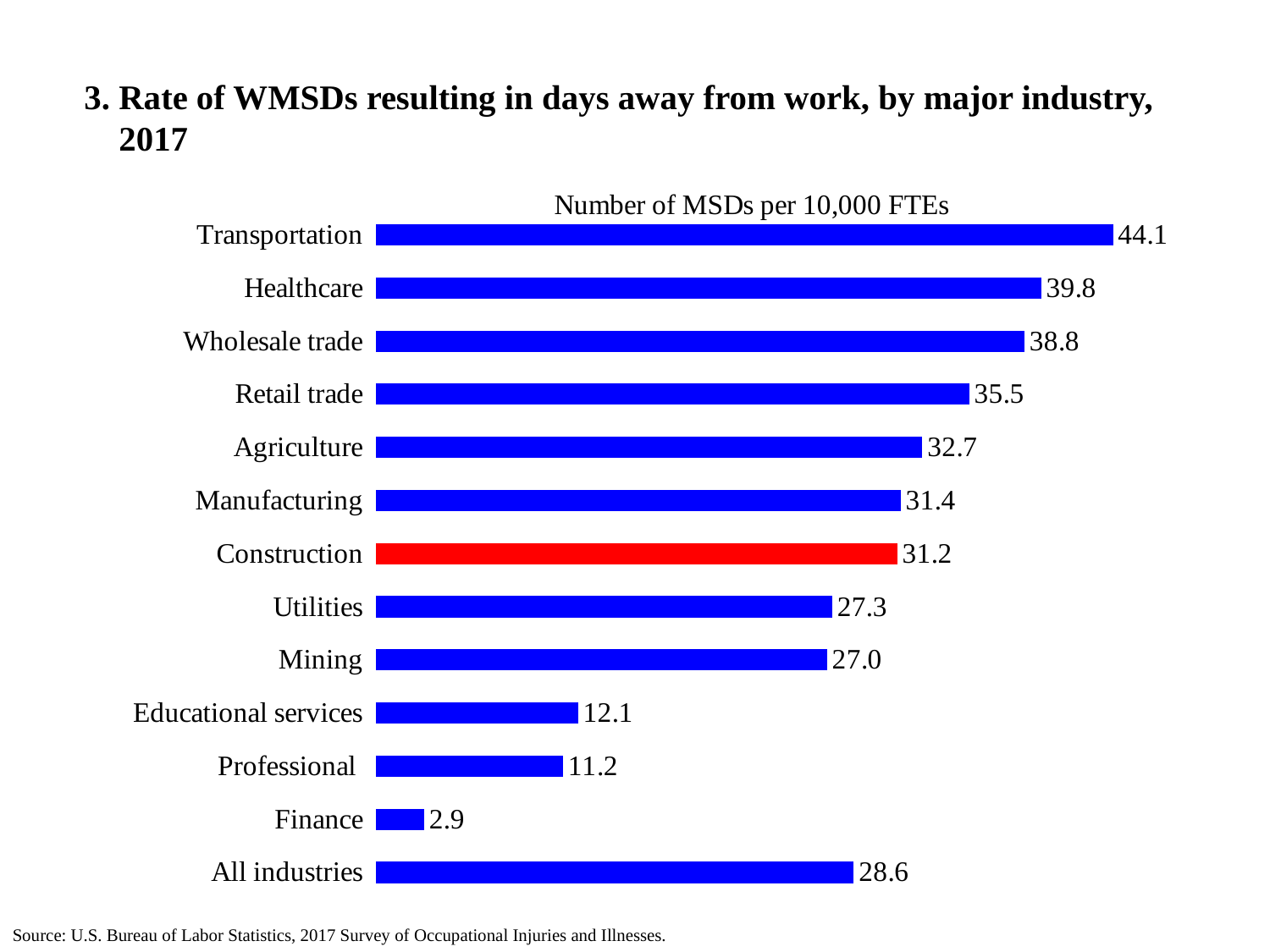

# 3. Rate of WMSDs resulting in days away from work, by major industry, 2017

### Chart

| Category |  |
|---|---|
| Transportation | 44.1 |
| Healthcare | 39.8 |
| Wholesale trade | 38.8 |
| Retail trade | 35.5 |
| Agriculture | 32.7 |
| Manufacturing | 31.4 |
| Construction | 31.2 |
| Utilities | 27.3 |
| Mining | 27.0 |
| Educational services | 12.1 |
| Professional  | 11.2 |
| Finance | 2.9 |
| All industries | 28.6 |
Source: U.S. Bureau of Labor Statistics, 2017 Survey of Occupational Injuries and Illnesses.